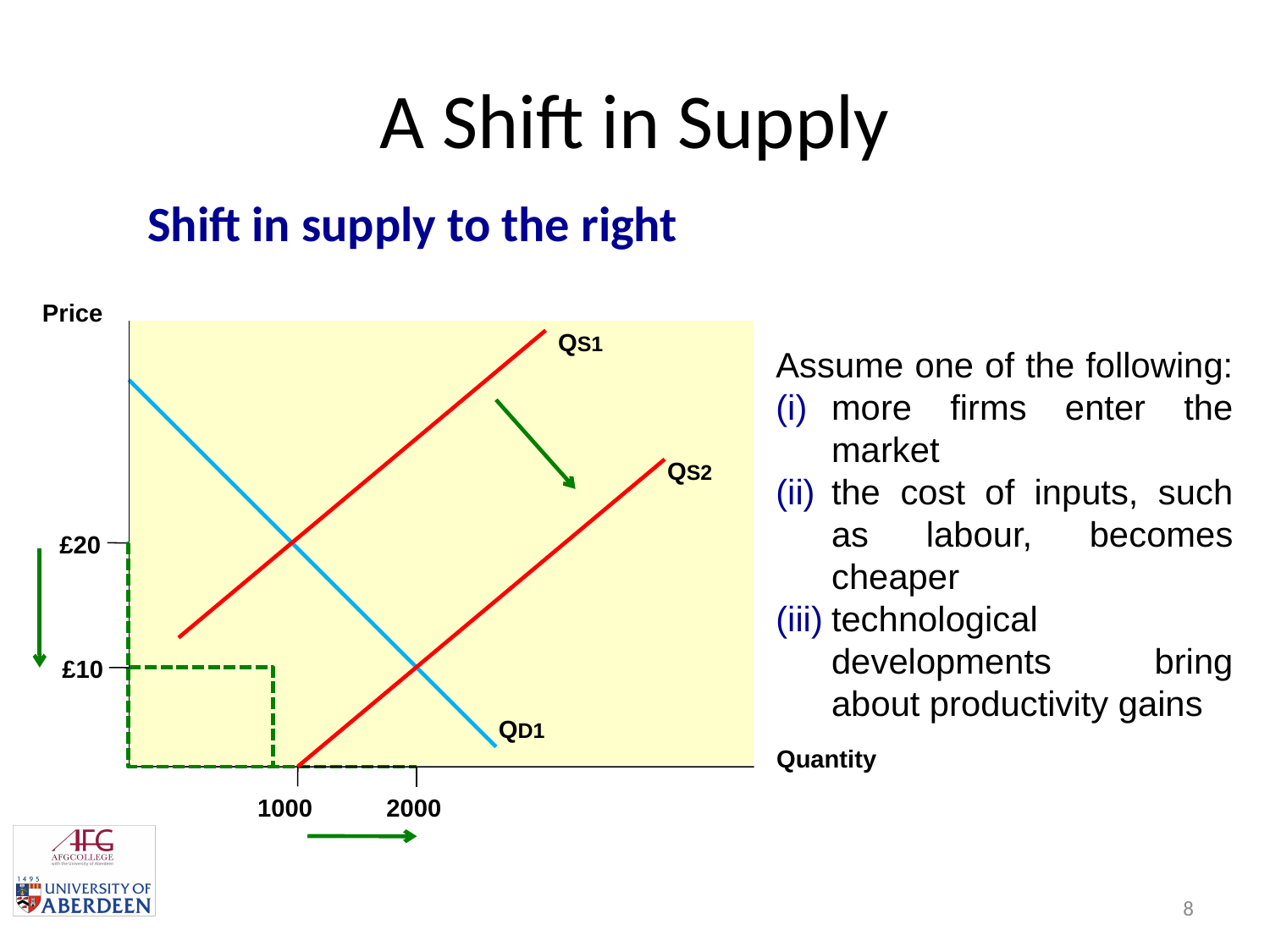

# A Shift in Supply
Shift in supply to the right
Price

QS1
Assume one of the following:
more firms enter the market
the cost of inputs, such as labour, becomes cheaper
technological developments bring about productivity gains
QS2
£20
£10
QD1
Quantity
 1000
 2000
8